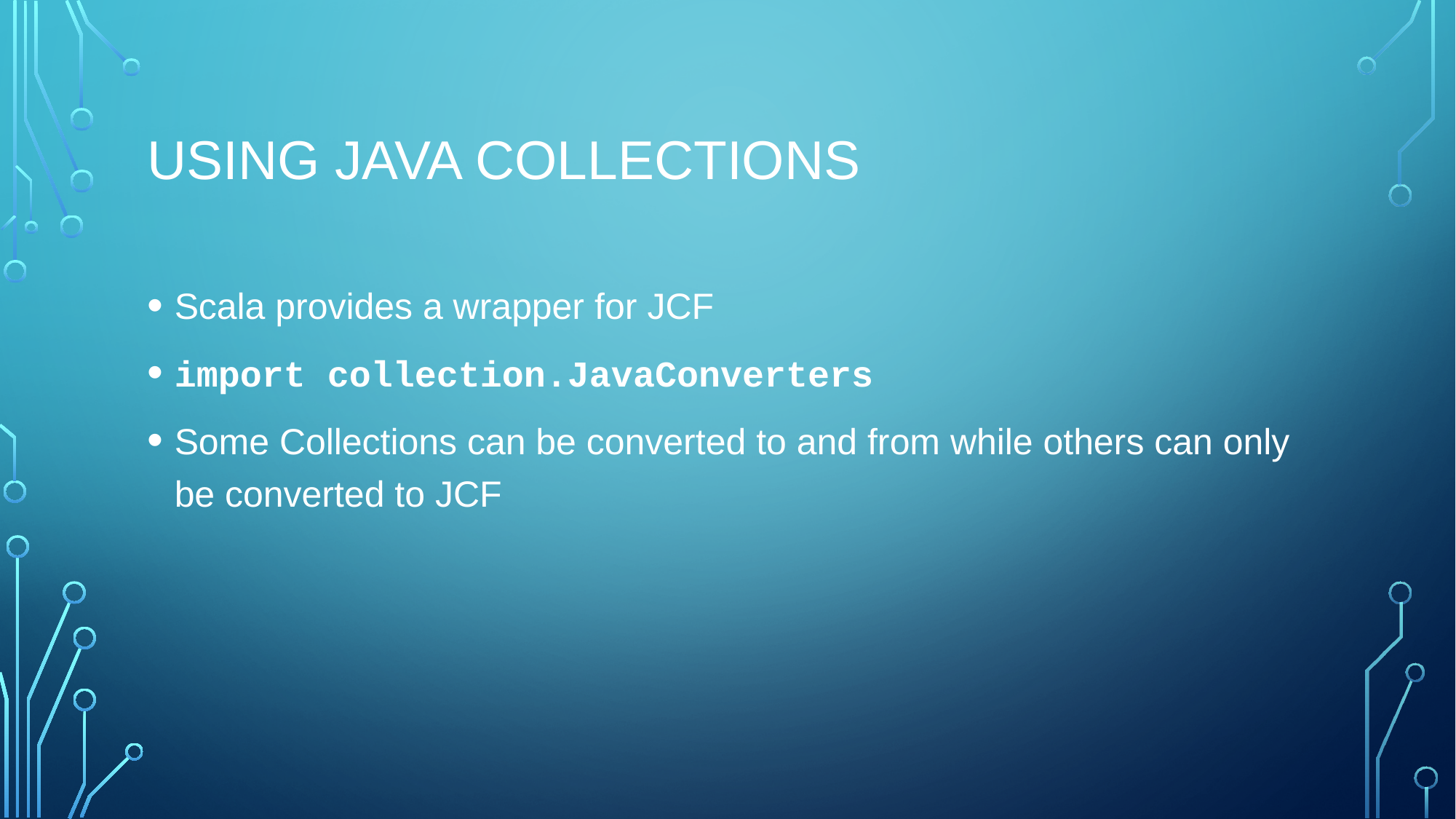

# Using Java Collections
Scala provides a wrapper for JCF
import collection.JavaConverters
Some Collections can be converted to and from while others can only be converted to JCF